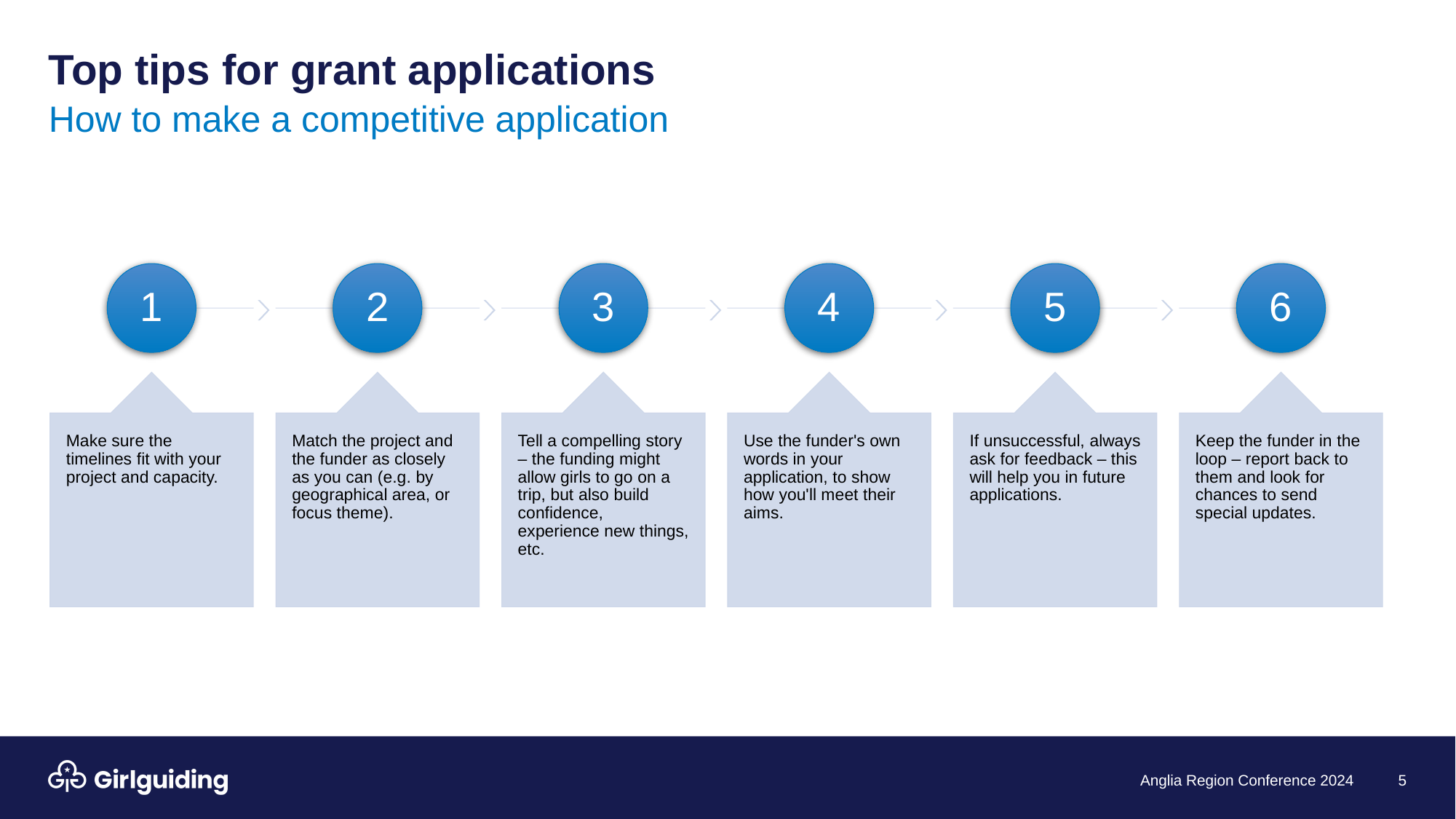

# Top tips for grant applications
How to make a competitive application
1
Make sure the timelines fit with your project and capacity.
2
Match the project and the funder as closely as you can (e.g. by geographical area, or focus theme).
3
Tell a compelling story – the funding might allow girls to go on a trip, but also build confidence, experience new things, etc.
4
Use the funder's own words in your application, to show how you'll meet their aims.
5
If unsuccessful, always ask for feedback – this will help you in future applications.
6
Keep the funder in the loop – report back to them and look for chances to send special updates.
5
Anglia Region Conference 2024